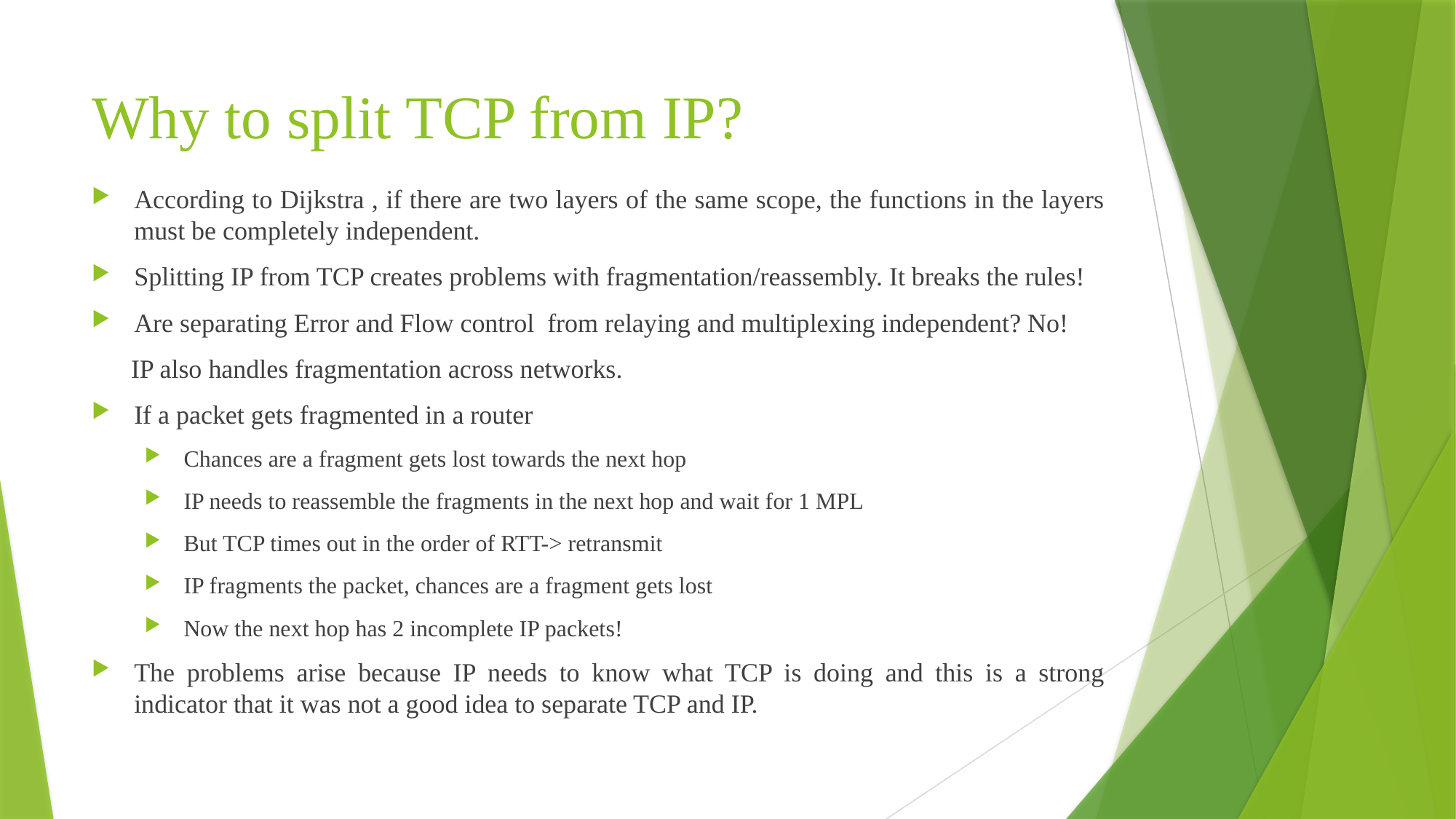

# Why to split TCP from IP?
According to Dijkstra , if there are two layers of the same scope, the functions in the layers must be completely independent.
Splitting IP from TCP creates problems with fragmentation/reassembly. It breaks the rules!
Are separating Error and Flow control  from relaying and multiplexing independent? No!
      IP also handles fragmentation across networks.
If a packet gets fragmented in a router
Chances are a fragment gets lost towards the next hop
IP needs to reassemble the fragments in the next hop and wait for 1 MPL
But TCP times out in the order of RTT-> retransmit
IP fragments the packet, chances are a fragment gets lost
Now the next hop has 2 incomplete IP packets!
The problems arise because IP needs to know what TCP is doing and this is a strong indicator that it was not a good idea to separate TCP and IP.